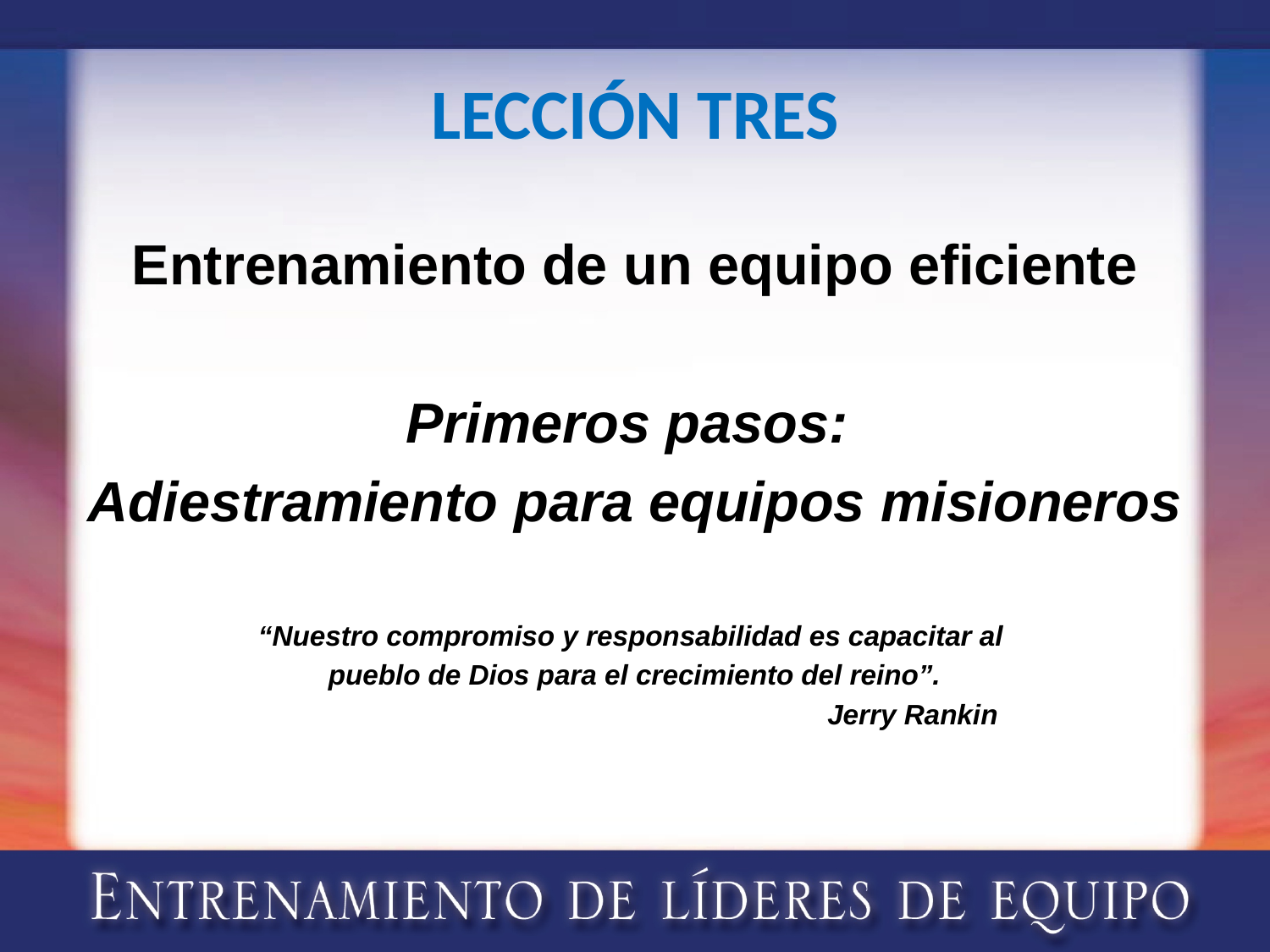

# LECCIÓN TRES
Entrenamiento de un equipo eficiente

Primeros pasos:
Adiestramiento para equipos misioneros

“Nuestro compromiso y responsabilidad es capacitar al
pueblo de Dios para el crecimiento del reino”.
					Jerry Rankin